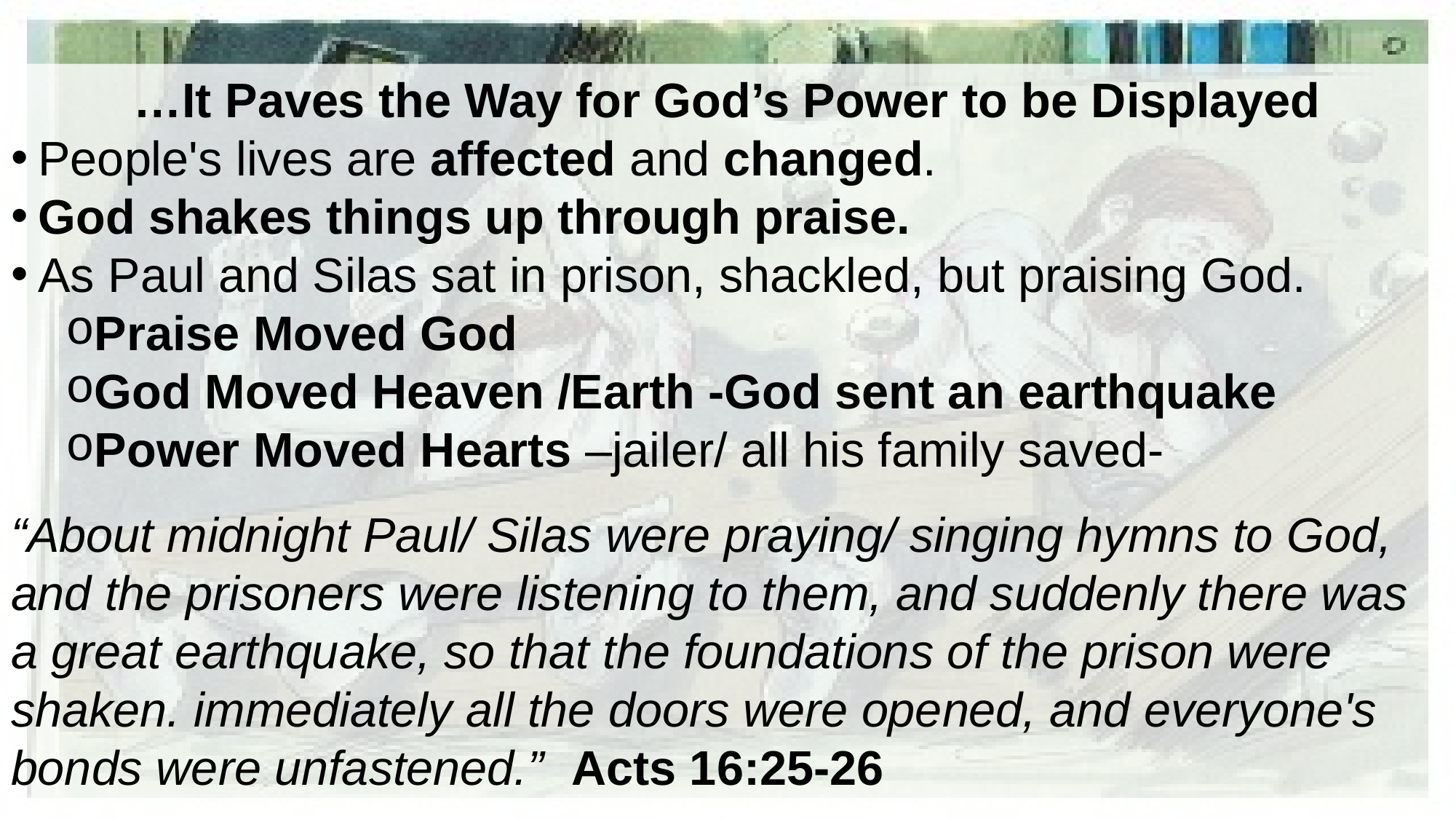

…It Paves the Way for God’s Power to be Displayed
People's lives are affected and changed.
God shakes things up through praise.
As Paul and Silas sat in prison, shackled, but praising God.
Praise Moved God
God Moved Heaven /Earth -God sent an earthquake
Power Moved Hearts –jailer/ all his family saved-
“About midnight Paul/ Silas were praying/ singing hymns to God, and the prisoners were listening to them, and suddenly there was a great earthquake, so that the foundations of the prison were shaken. immediately all the doors were opened, and everyone's bonds were unfastened.”  Acts 16:25-26